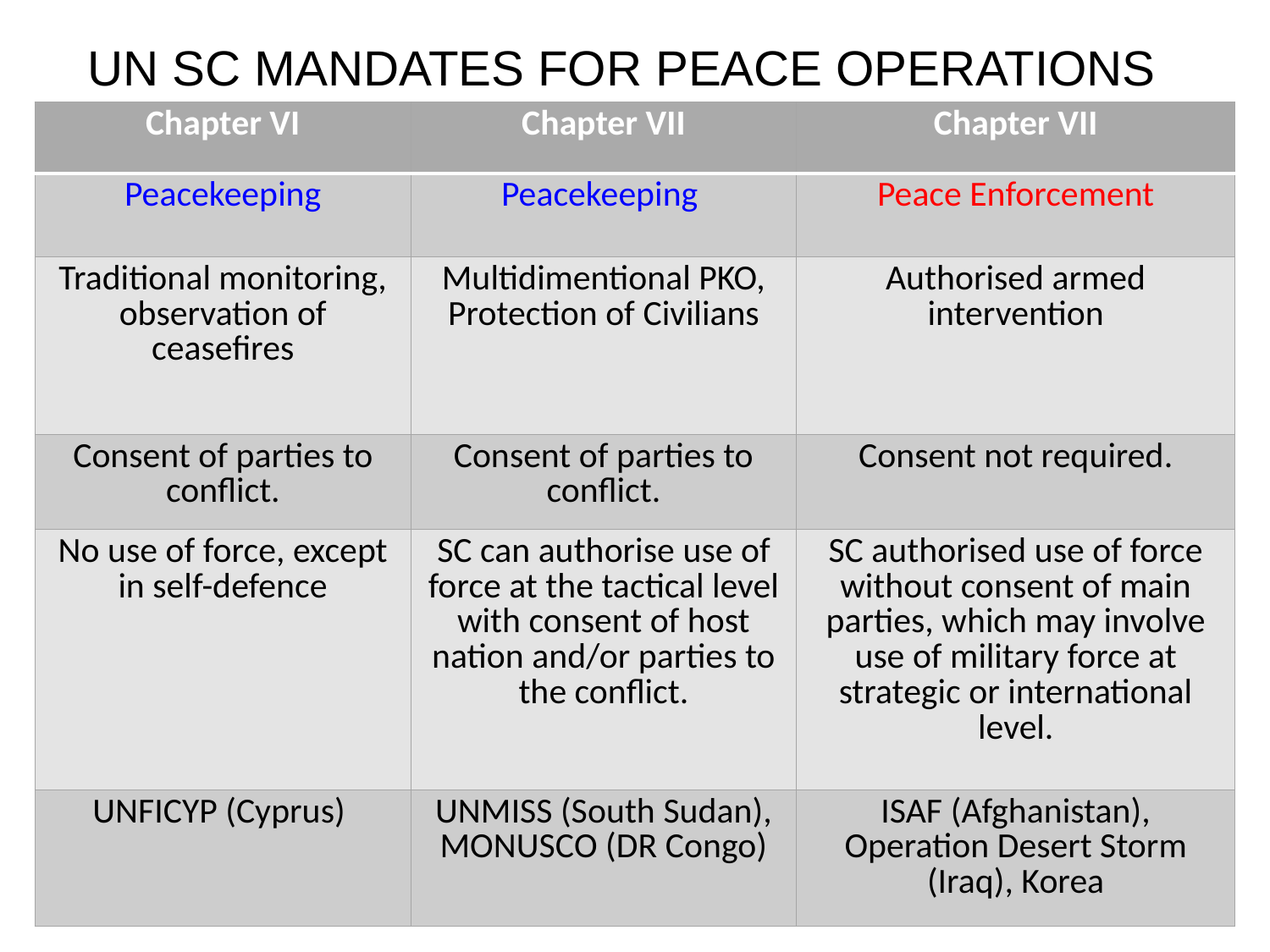

# UN SC MANDATES FOR PEACE OPERATIONS
| Chapter VI | Chapter VII | Chapter VII |
| --- | --- | --- |
| Peacekeeping | Peacekeeping | Peace Enforcement |
| Traditional monitoring, observation of ceasefires | Multidimentional PKO, Protection of Civilians | Authorised armed intervention |
| Consent of parties to conflict. | Consent of parties to conflict. | Consent not required. |
| No use of force, except in self-defence | SC can authorise use of force at the tactical level with consent of host nation and/or parties to the conflict. | SC authorised use of force without consent of main parties, which may involve use of military force at strategic or international level. |
| UNFICYP (Cyprus) | UNMISS (South Sudan), MONUSCO (DR Congo) | ISAF (Afghanistan), Operation Desert Storm (Iraq), Korea |